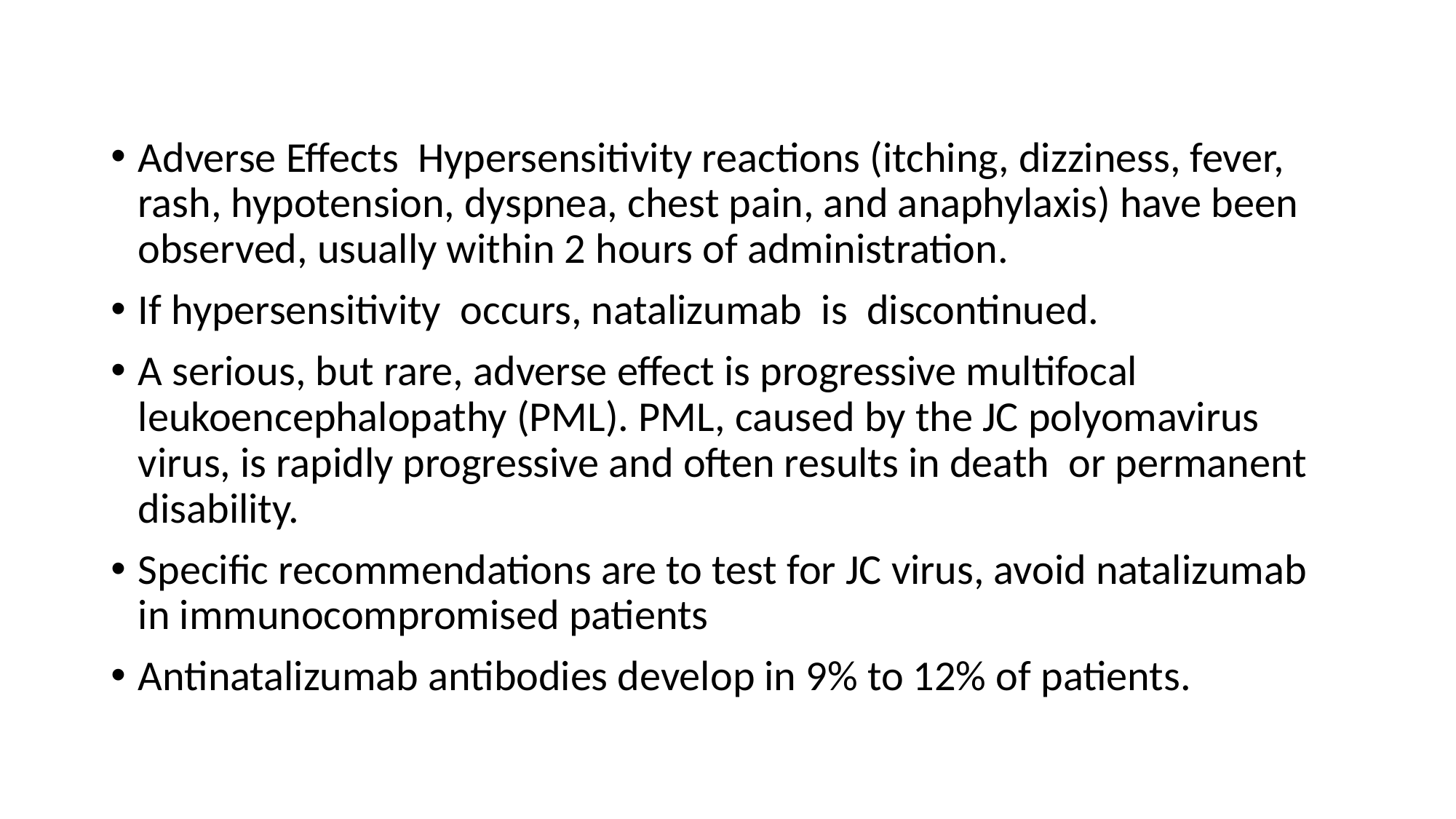

Adverse Effects  Hypersensitivity reactions (itching, dizziness, fever, rash, hypotension, dyspnea, chest pain, and anaphylaxis) have been observed, usually within 2 hours of administration.
If hypersensitivity  occurs, natalizumab  is  discontinued.
A serious, but rare, adverse effect is progressive multifocal leukoencephalopathy (PML). PML, caused by the JC polyomavirus virus, is rapidly progressive and often results in death  or permanent  disability.
Specific recommendations are to test for JC virus, avoid natalizumab in immunocompromised patients
Antinatalizumab antibodies develop in 9% to 12% of patients.